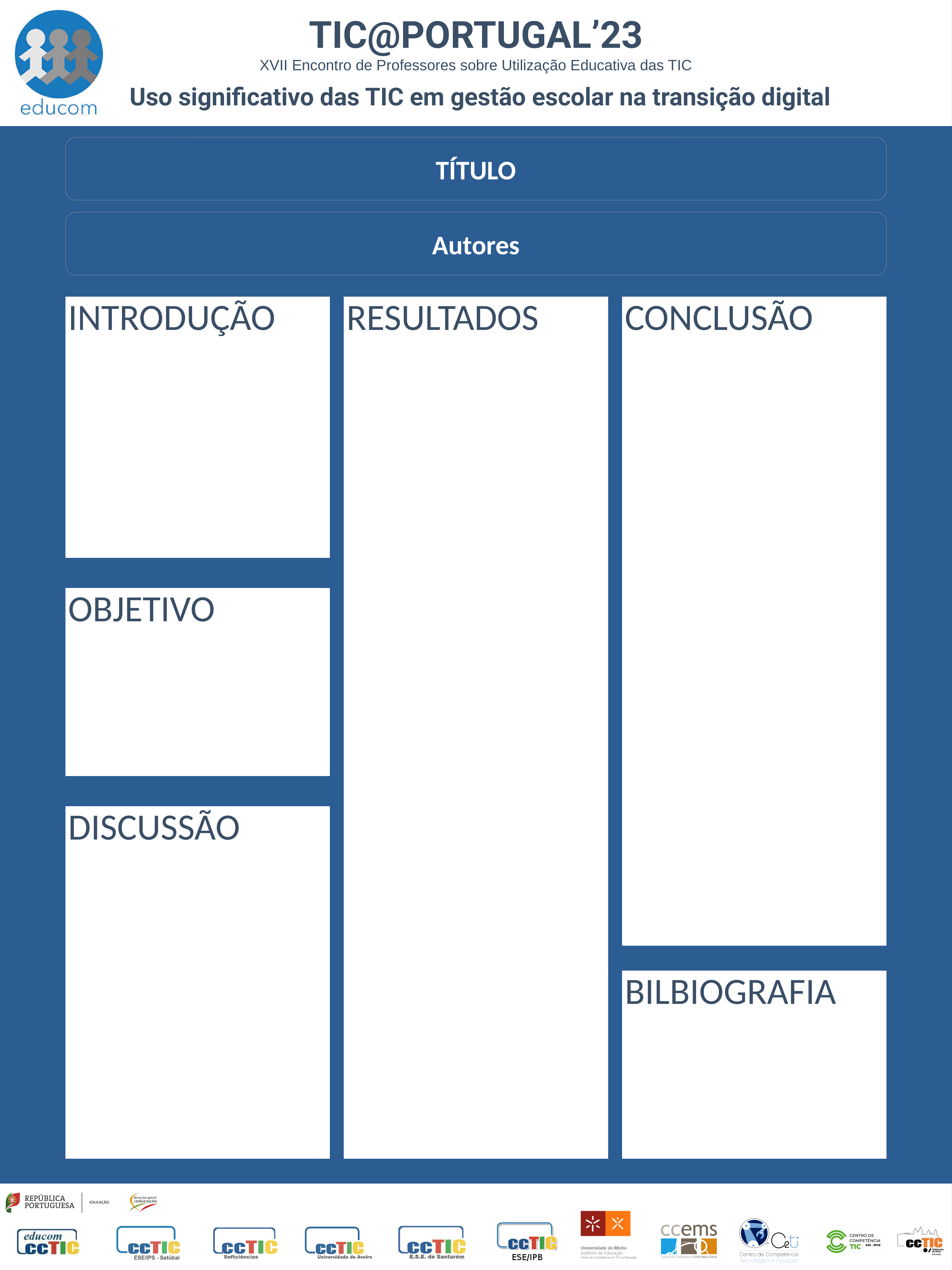

TÍTULO
Autores
INTRODUÇÃO
OBJETIVO
DISCUSSÃO
RESULTADOS
CONCLUSÃO
BILBIOGRAFIA